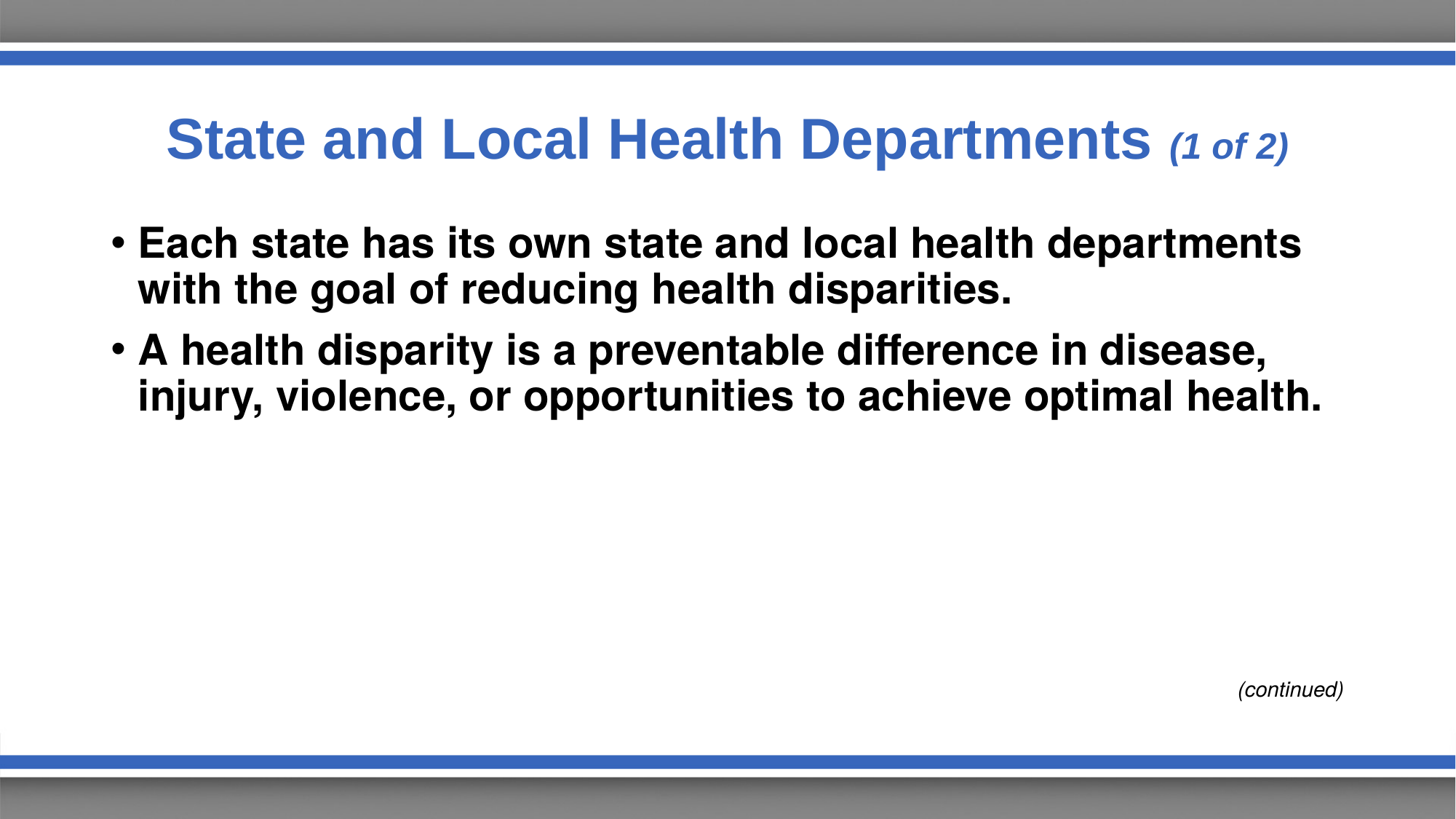

# State and Local Health Departments (1 of 2)
Each state has its own state and local health departments with the goal of reducing health disparities.
A health disparity is a preventable difference in disease, injury, violence, or opportunities to achieve optimal health.

(continued)